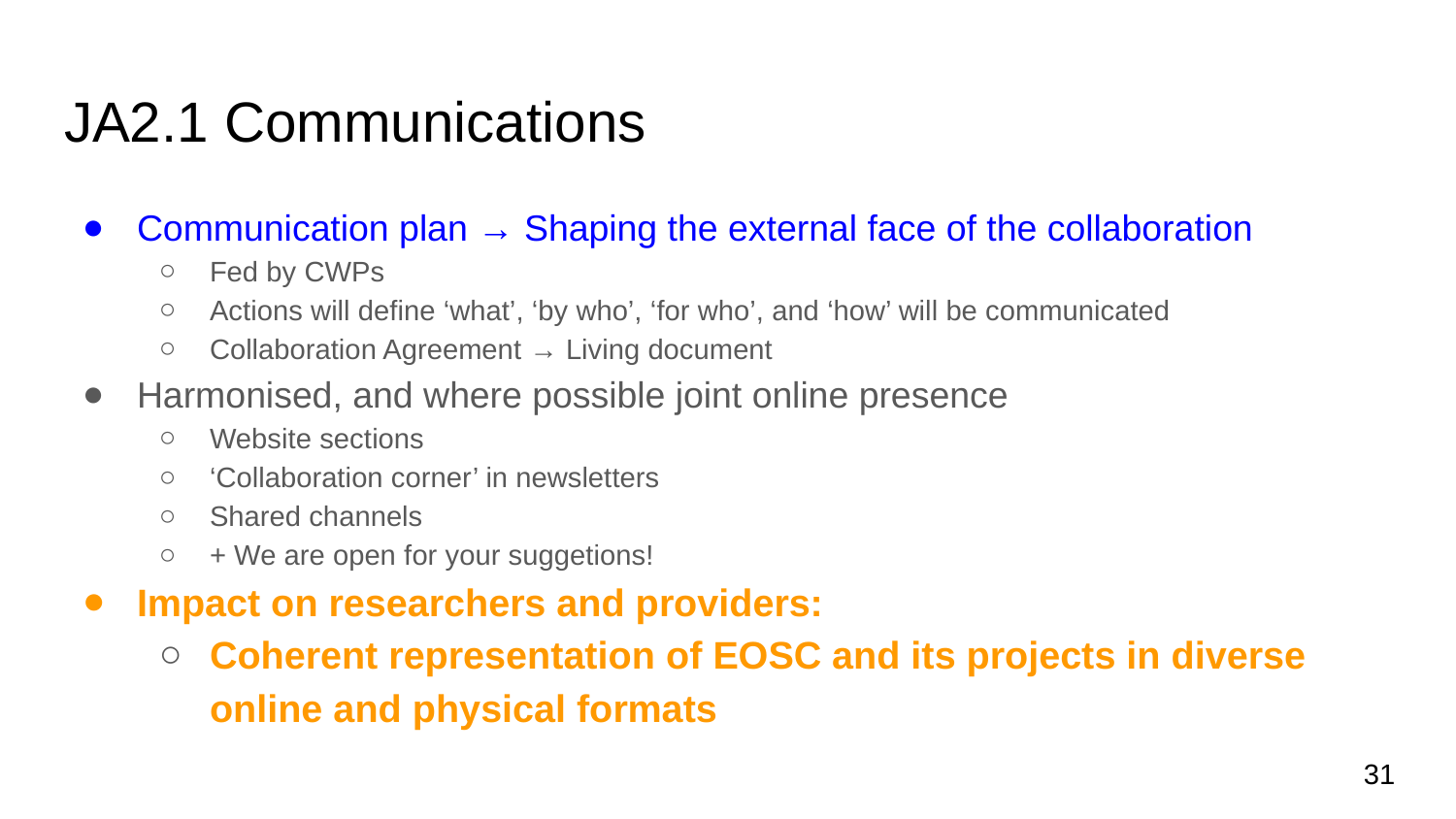

# JA2.1 Communications
Communication plan → Shaping the external face of the collaboration
Fed by CWPs
Actions will define ‘what’, ‘by who’, ‘for who’, and ‘how’ will be communicated
Collaboration Agreement → Living document
Harmonised, and where possible joint online presence
Website sections
‘Collaboration corner’ in newsletters
Shared channels
+ We are open for your suggetions!
Impact on researchers and providers:
Coherent representation of EOSC and its projects in diverse online and physical formats

31